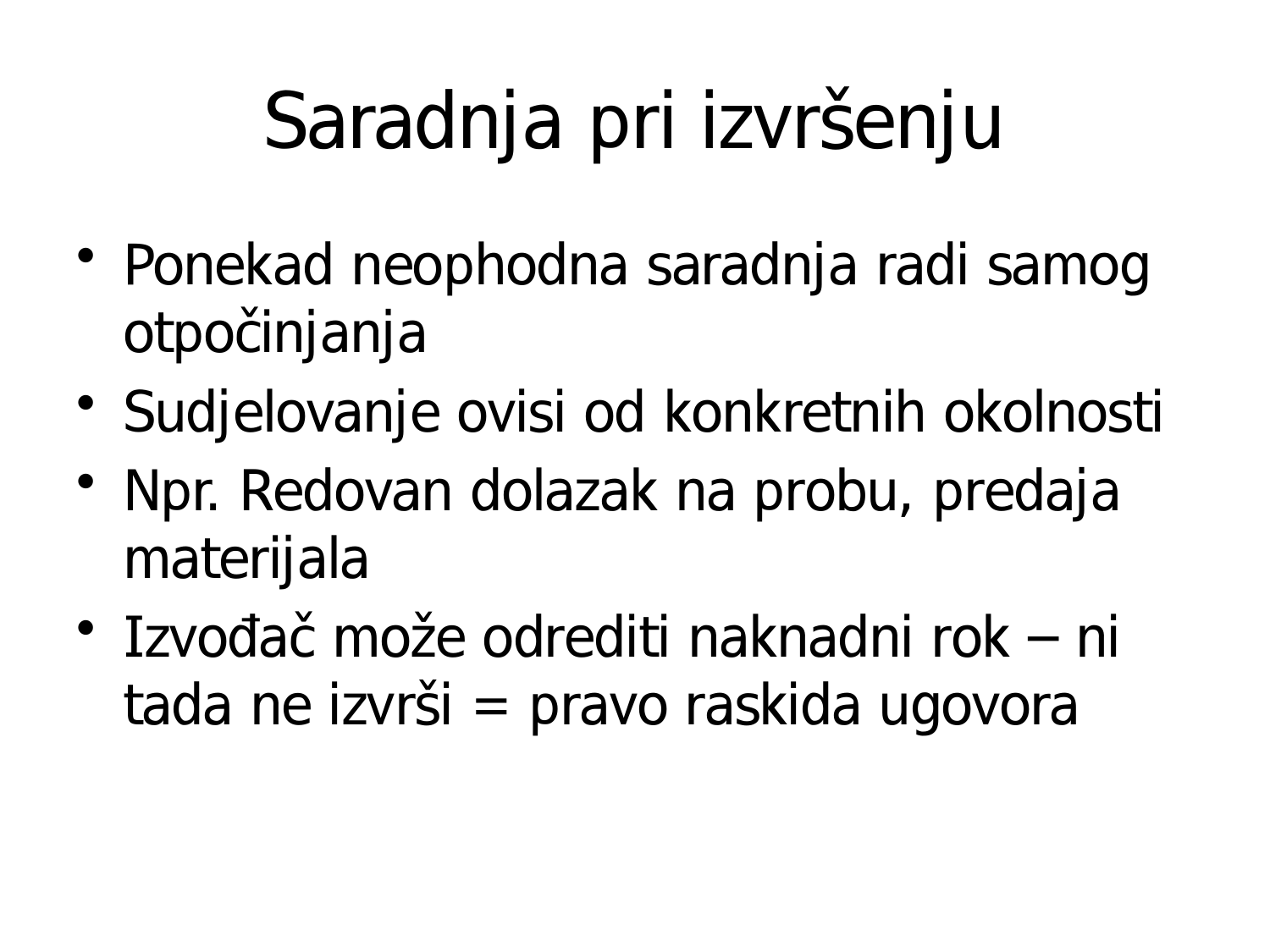

# Saradnja pri izvršenju
Ponekad neophodna saradnja radi samog otpočinjanja
Sudjelovanje ovisi od konkretnih okolnosti
Npr. Redovan dolazak na probu, predaja materijala
Izvođač može odrediti naknadni rok – ni tada ne izvrši = pravo raskida ugovora